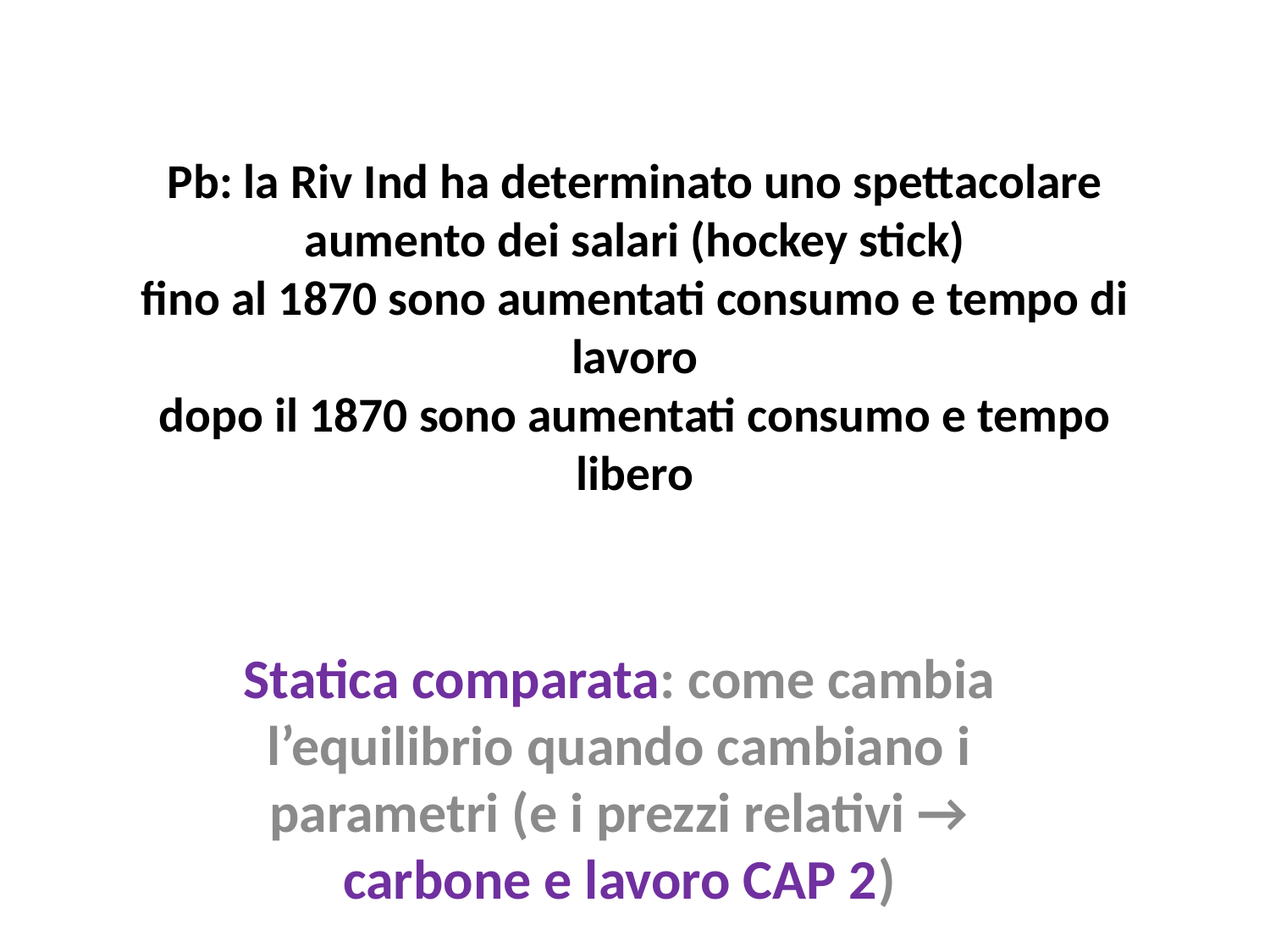

# Pb: la Riv Ind ha determinato uno spettacolare aumento dei salari (hockey stick) fino al 1870 sono aumentati consumo e tempo di lavoro dopo il 1870 sono aumentati consumo e tempo libero
Statica comparata: come cambia l’equilibrio quando cambiano i parametri (e i prezzi relativi → carbone e lavoro CAP 2)